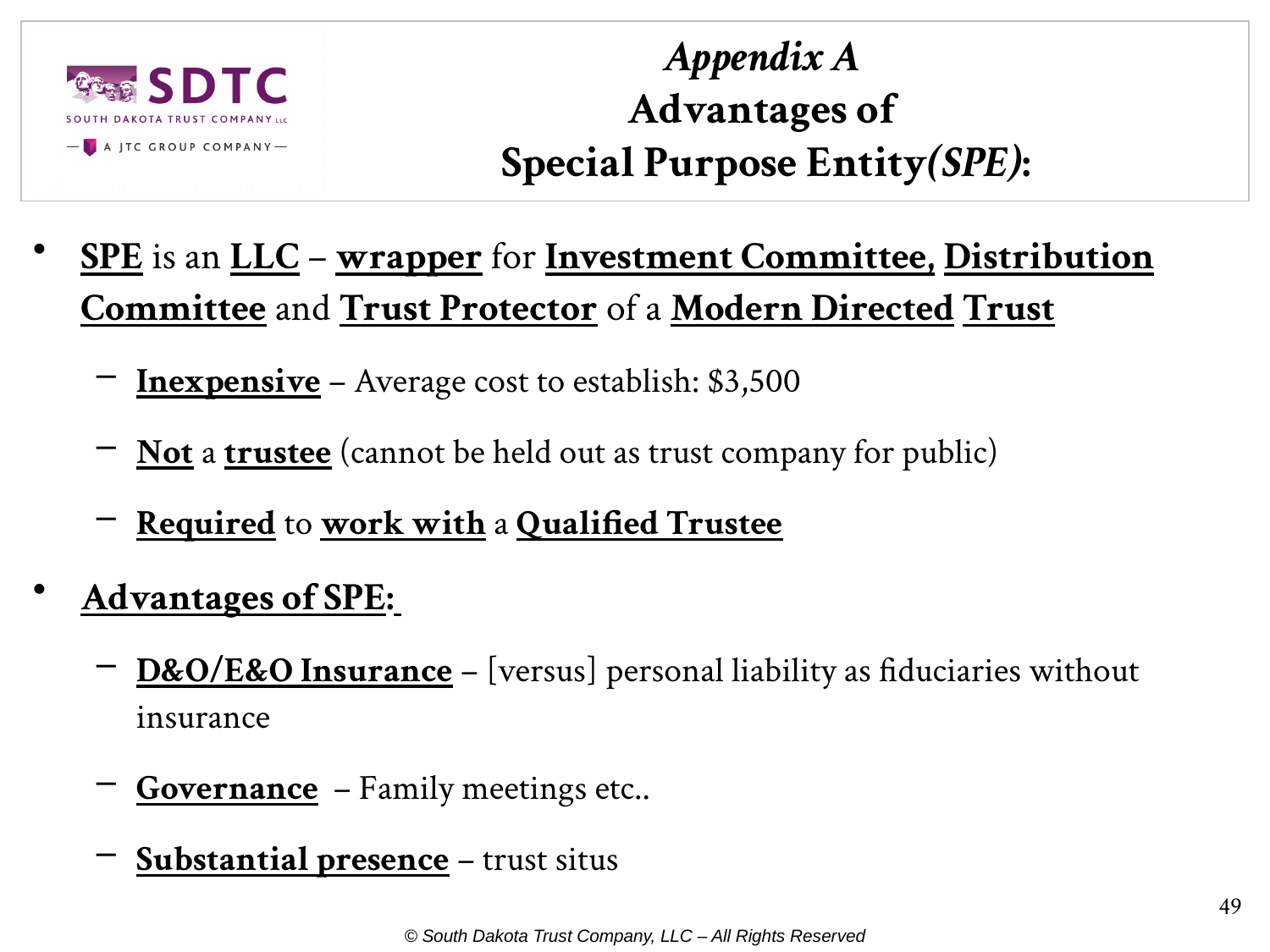

Appendix A
Advantages of
 Special Purpose Entity(SPE):
SPE is an LLC – wrapper for Investment Committee, Distribution Committee and Trust Protector of a Modern Directed Trust
Inexpensive – Average cost to establish: $3,500
Not a trustee (cannot be held out as trust company for public)
Required to work with a Qualified Trustee
Advantages of SPE:
D&O/E&O Insurance – [versus] personal liability as fiduciaries without insurance
Governance  – Family meetings etc..
Substantial presence – trust situs

49